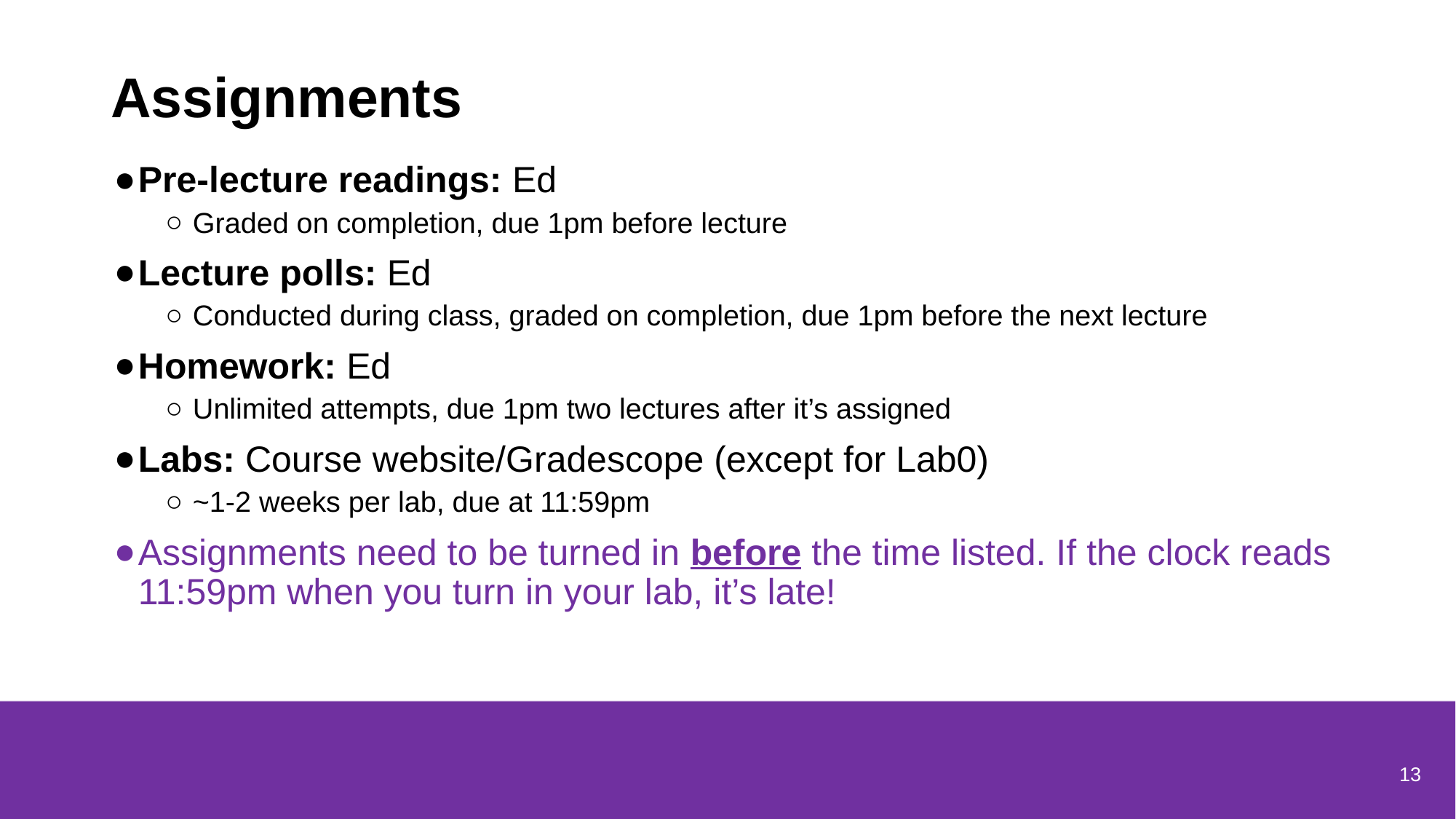

# Assignments
Pre-lecture readings: Ed
Graded on completion, due 1pm before lecture
Lecture polls: Ed
Conducted during class, graded on completion, due 1pm before the next lecture
Homework: Ed
Unlimited attempts, due 1pm two lectures after it’s assigned
Labs: Course website/Gradescope (except for Lab0)
~1-2 weeks per lab, due at 11:59pm
Assignments need to be turned in before the time listed. If the clock reads 11:59pm when you turn in your lab, it’s late!
13